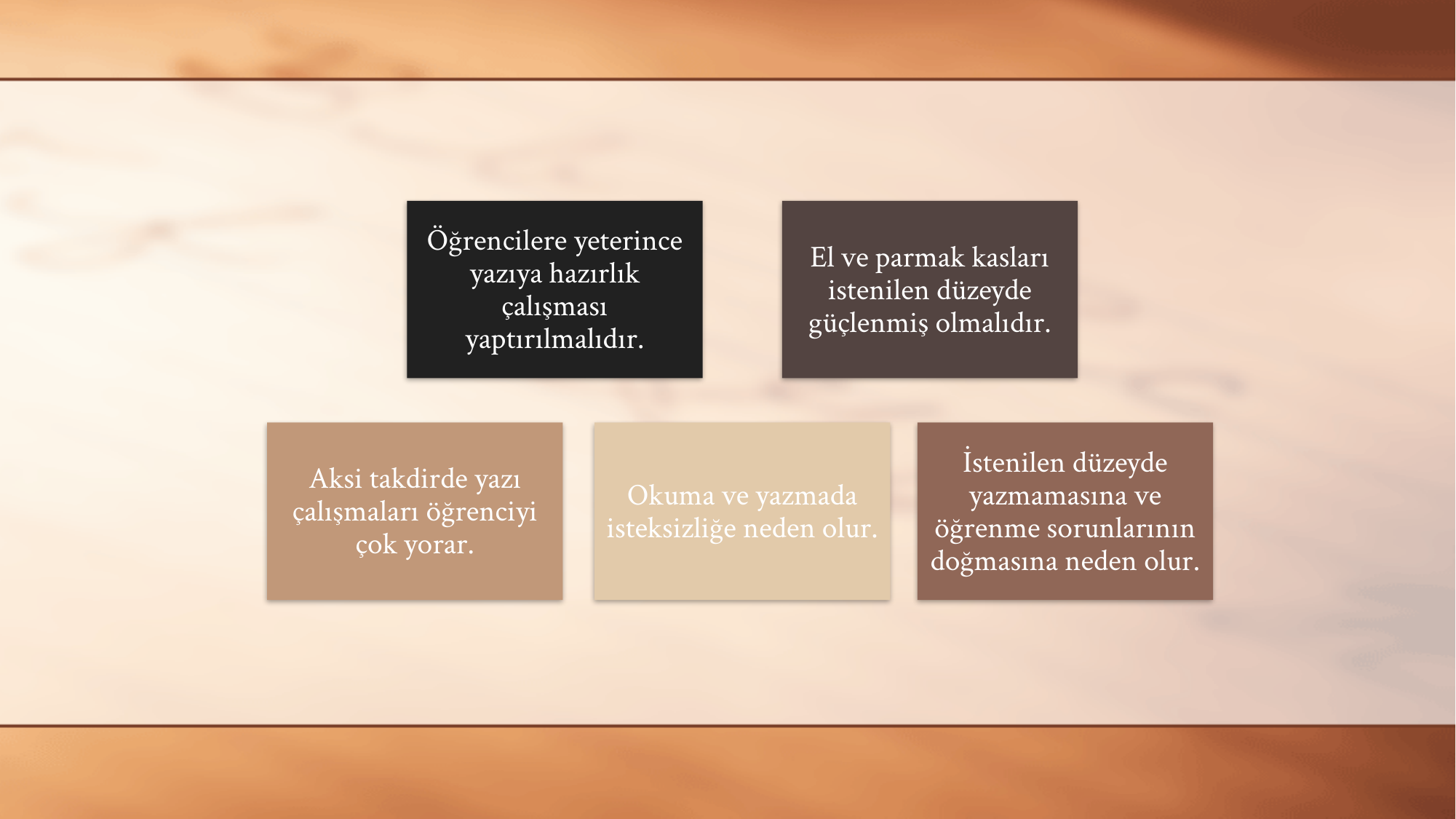

Öğrencilere yeterince yazıya hazırlık çalışması yaptırılmalıdır.
El ve parmak kasları istenilen düzeyde güçlenmiş olmalıdır.
İstenilen düzeyde yazmamasına ve öğrenme sorunlarının doğmasına neden olur.
Aksi takdirde yazı çalışmaları öğrenciyi çok yorar.
Okuma ve yazmada isteksizliğe neden olur.